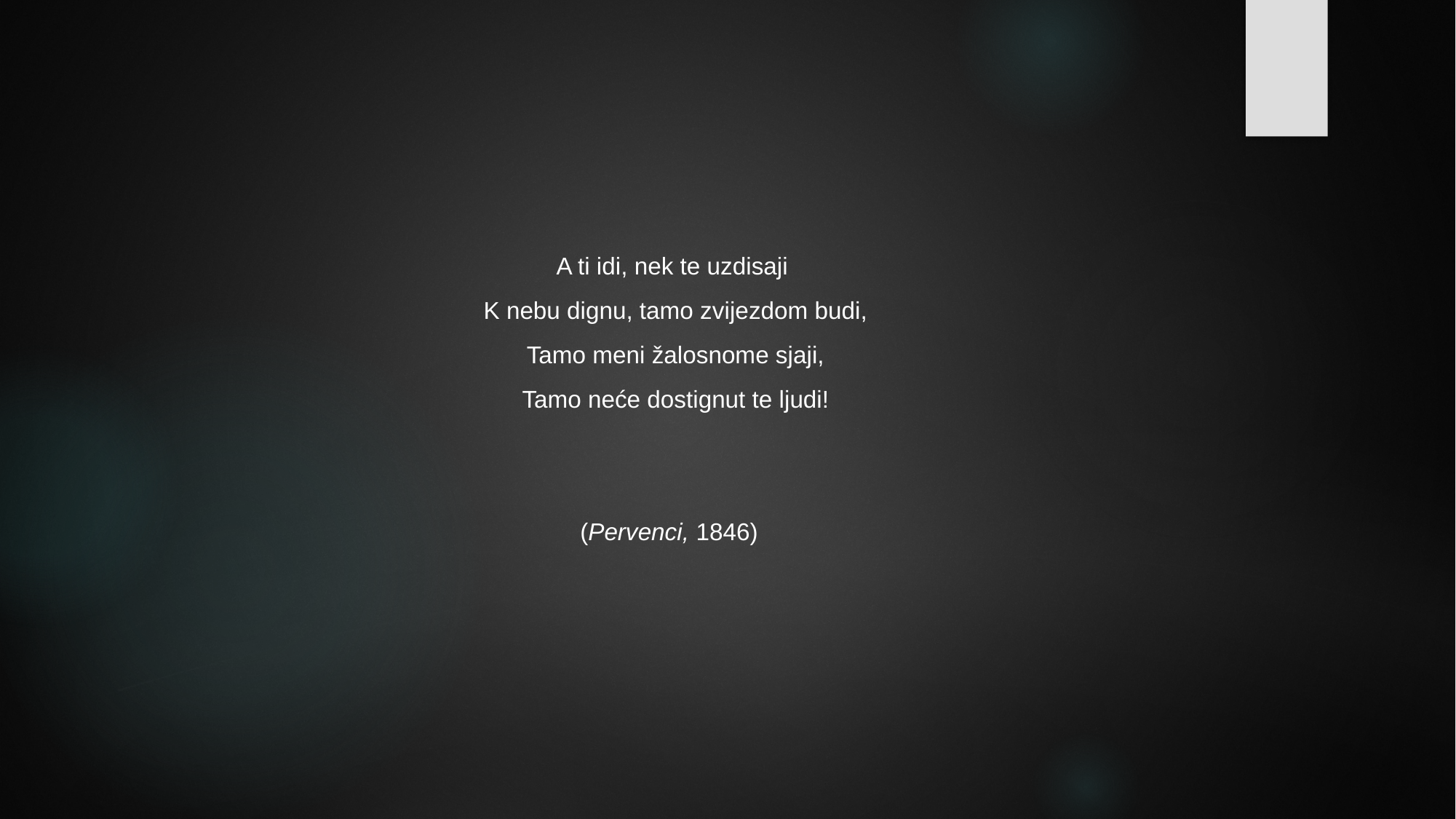

#
  A ti idi, nek te uzdisaji
   K nebu dignu, tamo zvijezdom budi,
   Tamo meni žalosnome sjaji,
   Tamo neće dostignut te ljudi!

 (Pervenci, 1846)